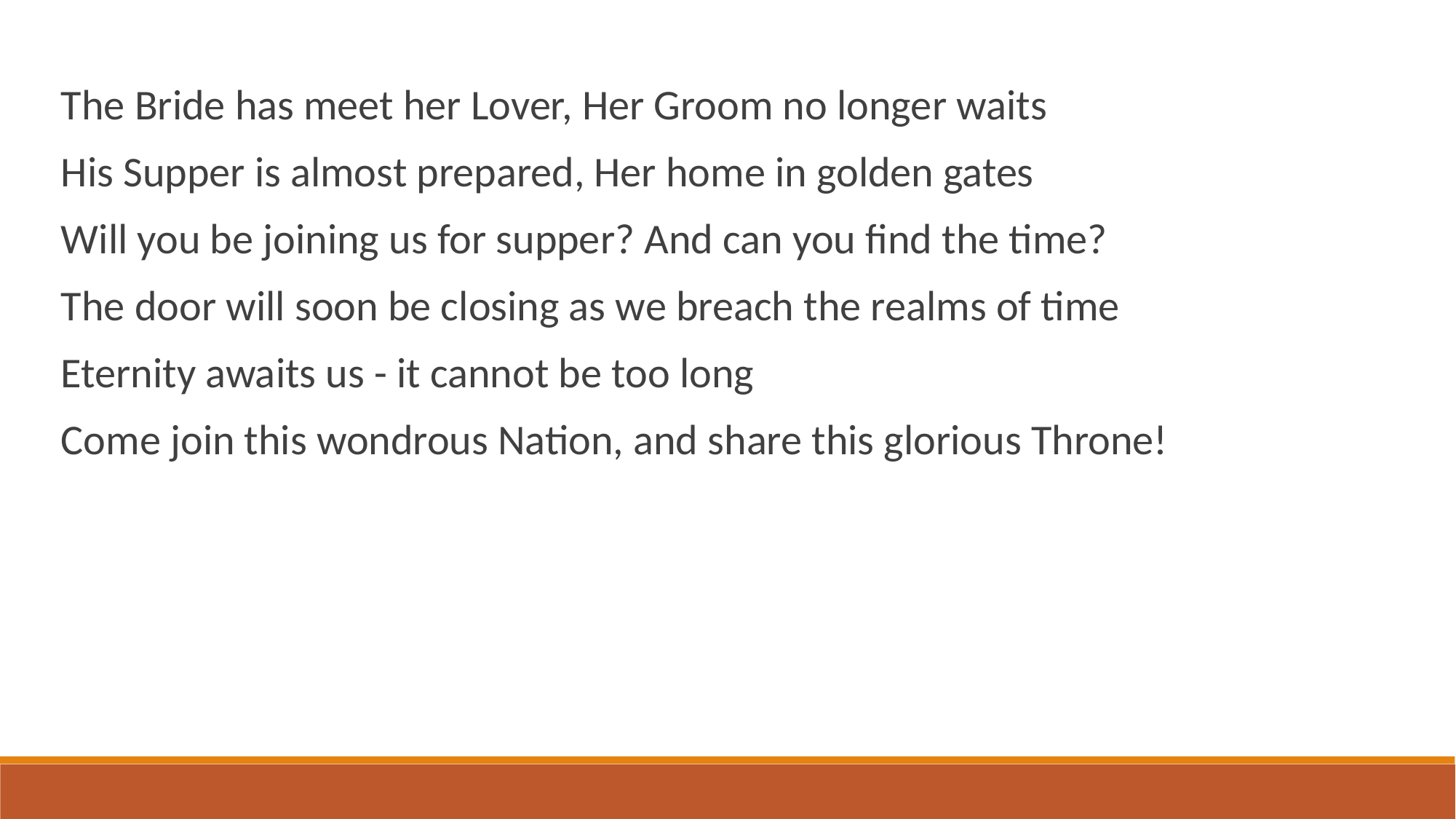

The Bride has meet her Lover, Her Groom no longer waits
His Supper is almost prepared, Her home in golden gates
Will you be joining us for supper? And can you find the time?
The door will soon be closing as we breach the realms of time
Eternity awaits us - it cannot be too long
Come join this wondrous Nation, and share this glorious Throne!